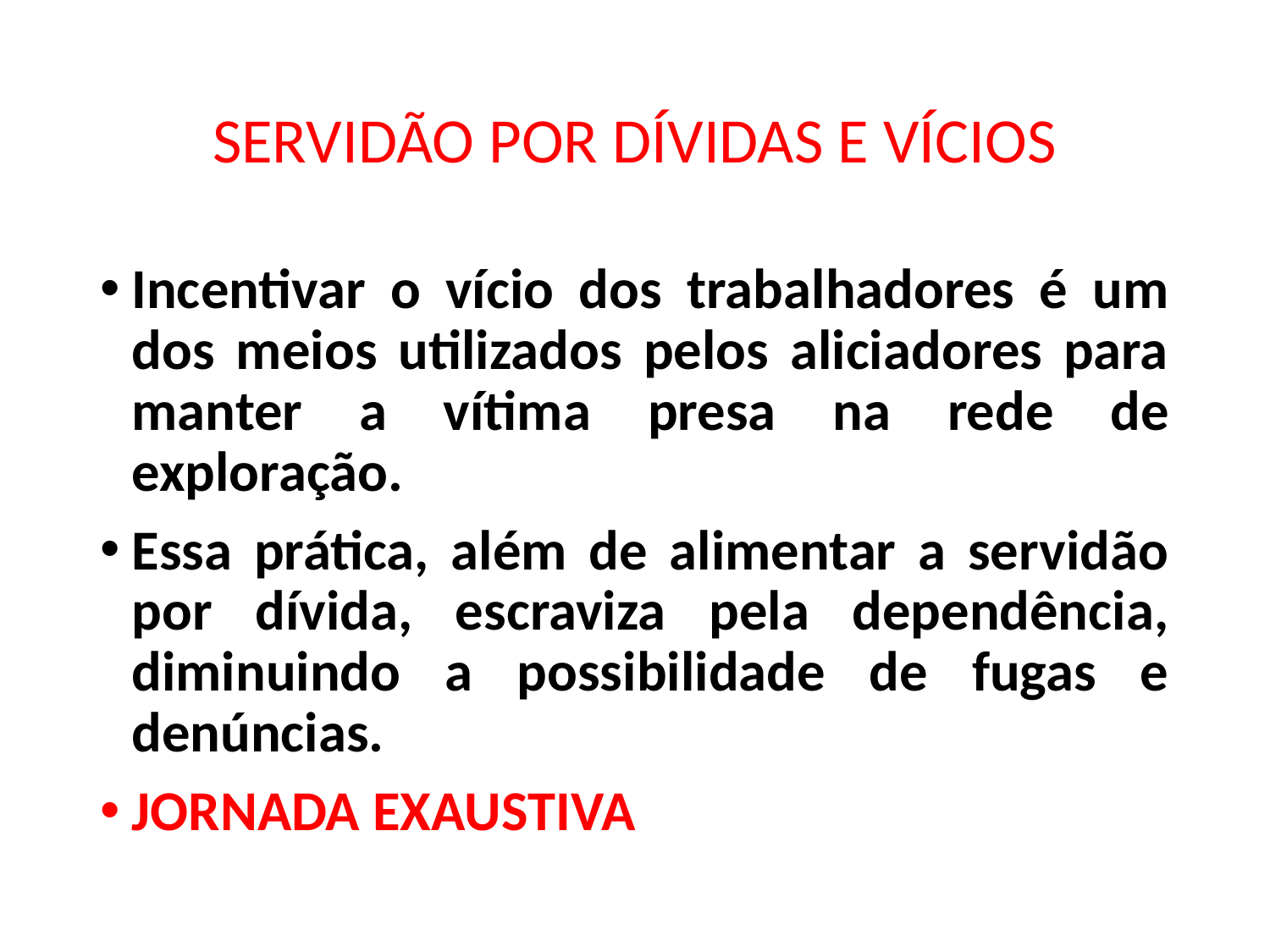

# SERVIDÃO POR DÍVIDAS E VÍCIOS
Incentivar o vício dos trabalhadores é um dos meios utilizados pelos aliciadores para manter a vítima presa na rede de exploração.
Essa prática, além de alimentar a servidão por dívida, escraviza pela dependência, diminuindo a possibilidade de fugas e denúncias.
JORNADA EXAUSTIVA